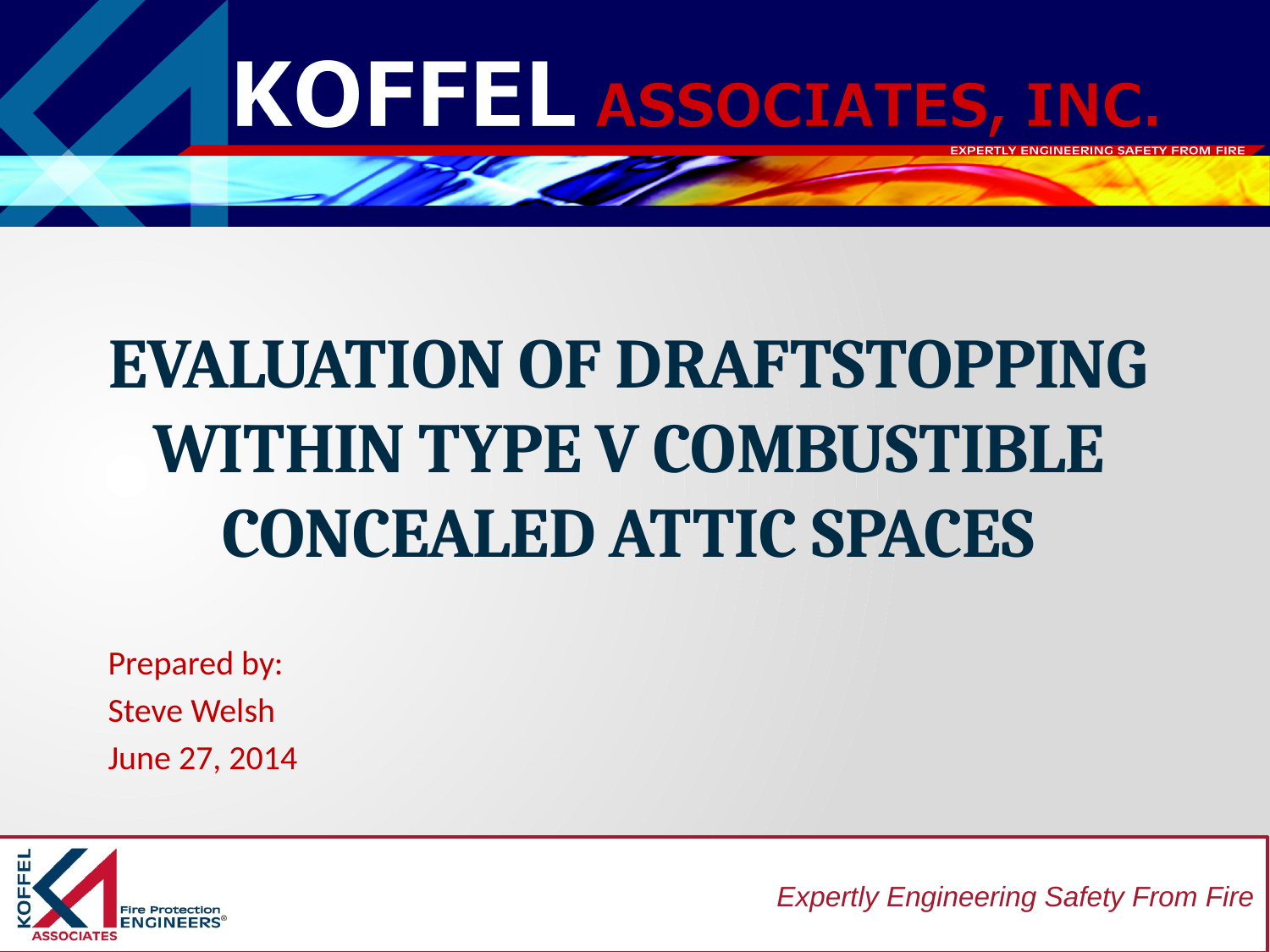

# EVALUATION OF DRAFTSTOPPING WITHIN TYPE V COMBUSTIBLE CONCEALED ATTIC SPACES
Prepared by:
Steve Welsh
June 27, 2014